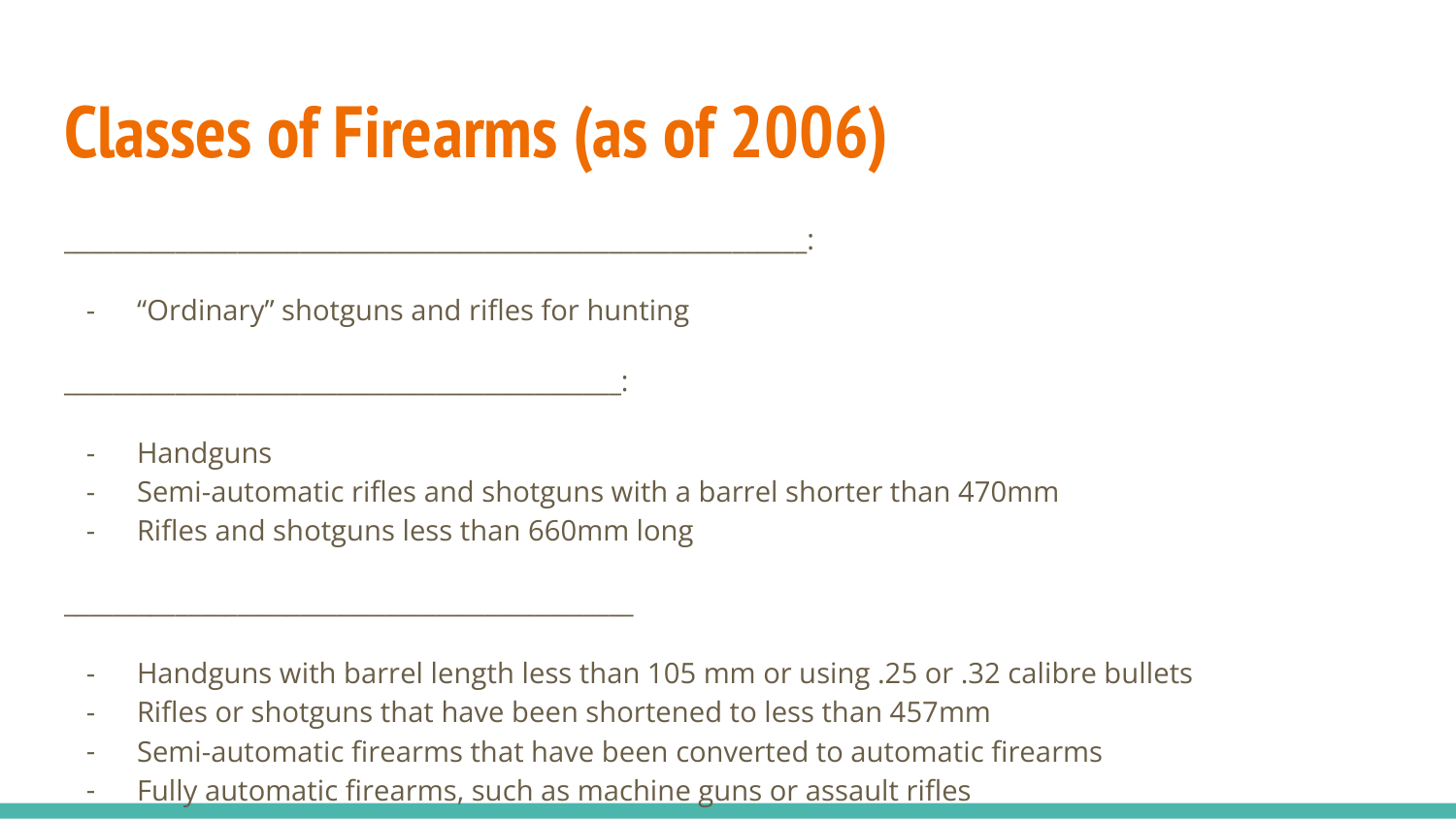

# Classes of Firearms (as of 2006)
____________________________________________________________:
“Ordinary” shotguns and rifles for hunting
_____________________________________________:
Handguns
Semi-automatic rifles and shotguns with a barrel shorter than 470mm
Rifles and shotguns less than 660mm long
______________________________________________
Handguns with barrel length less than 105 mm or using .25 or .32 calibre bullets
Rifles or shotguns that have been shortened to less than 457mm
Semi-automatic firearms that have been converted to automatic firearms
Fully automatic firearms, such as machine guns or assault rifles